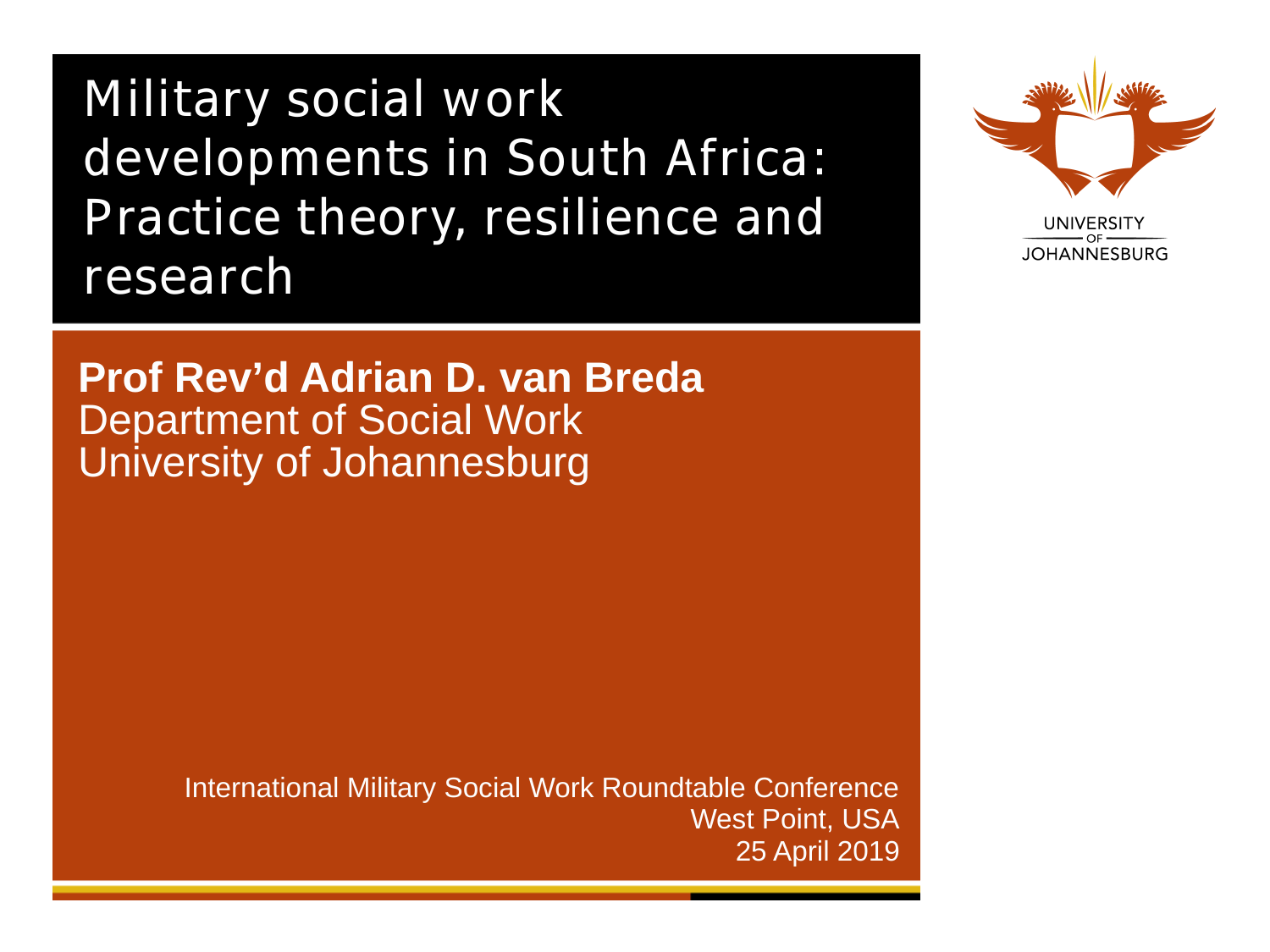

# Military social work developments in South Africa: Practice theory, resilience and research
Prof Rev’d Adrian D. van Breda
Department of Social Work
University of Johannesburg

International Military Social Work Roundtable Conference
West Point, USA
25 April 2019